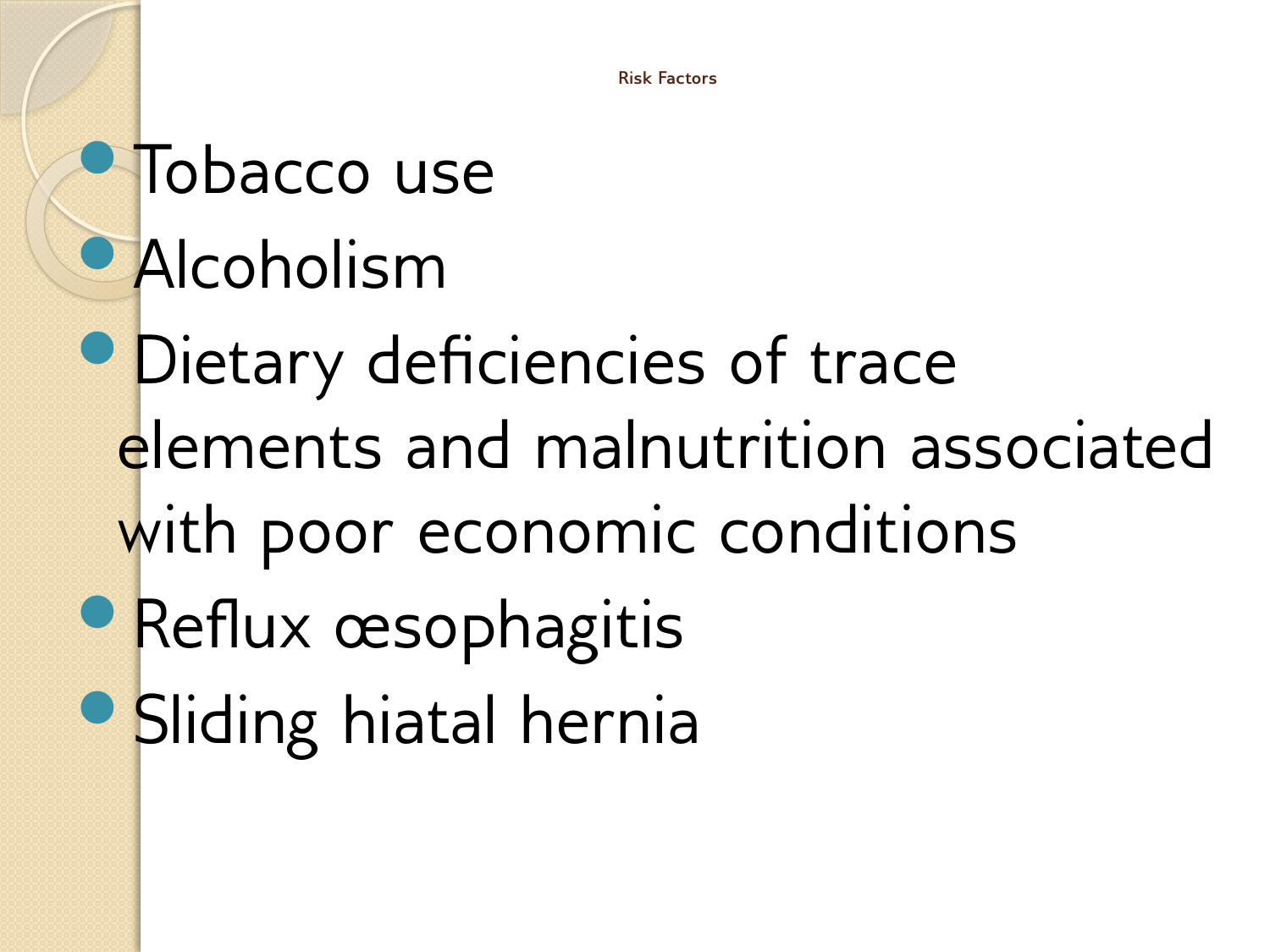

# Risk Factors
Tobacco use
Alcoholism
Dietary deficiencies of trace elements and malnutrition associated with poor economic conditions
Reflux oesophagitis
Sliding hiatal hernia